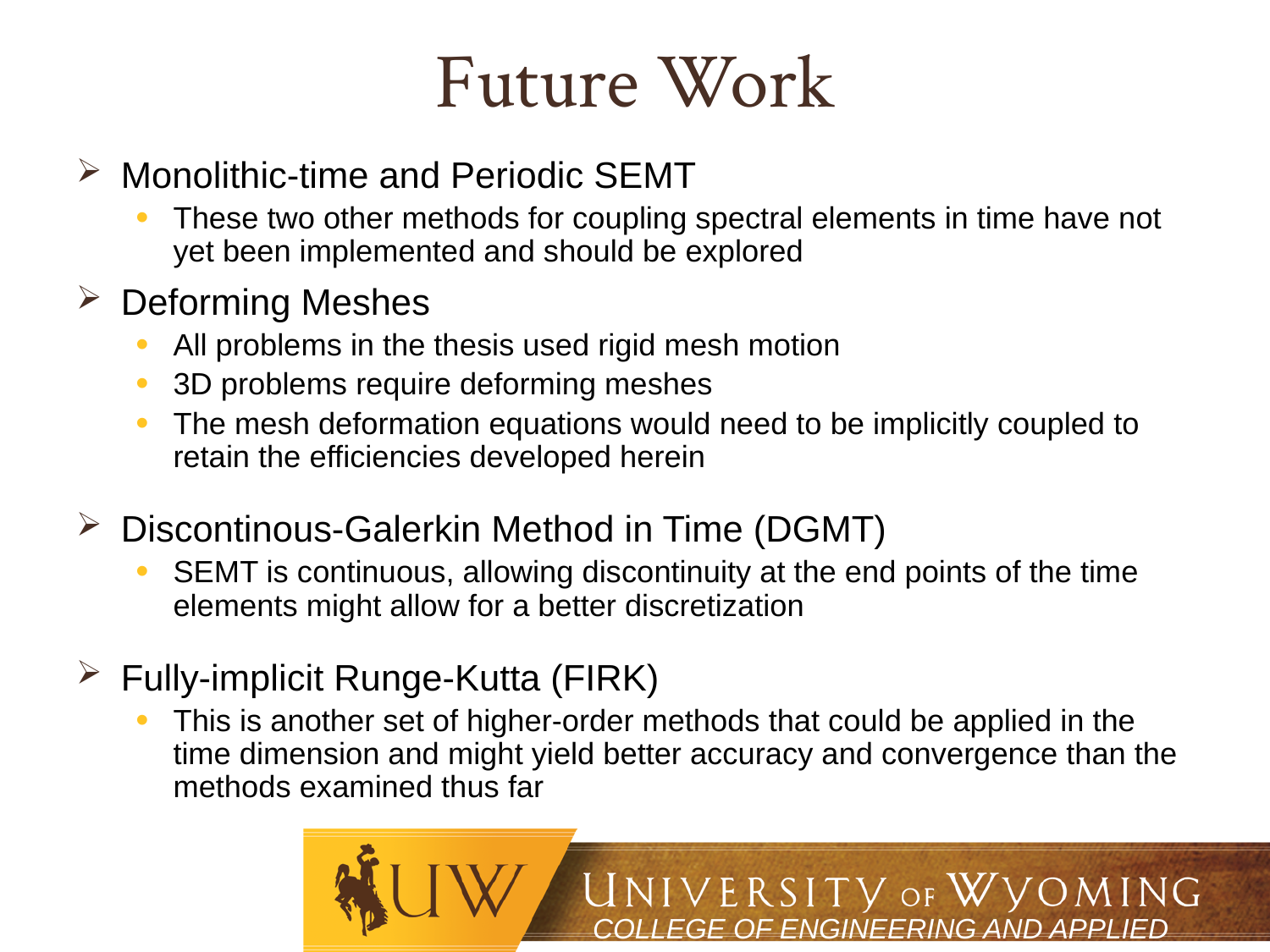

# Future Work
Monolithic-time and Periodic SEMT
These two other methods for coupling spectral elements in time have not yet been implemented and should be explored

Deforming Meshes
All problems in the thesis used rigid mesh motion
3D problems require deforming meshes
The mesh deformation equations would need to be implicitly coupled to retain the efficiencies developed herein

Discontinous-Galerkin Method in Time (DGMT)
SEMT is continuous, allowing discontinuity at the end points of the time elements might allow for a better discretization

Fully-implicit Runge-Kutta (FIRK)
This is another set of higher-order methods that could be applied in the time dimension and might yield better accuracy and convergence than the methods examined thus far